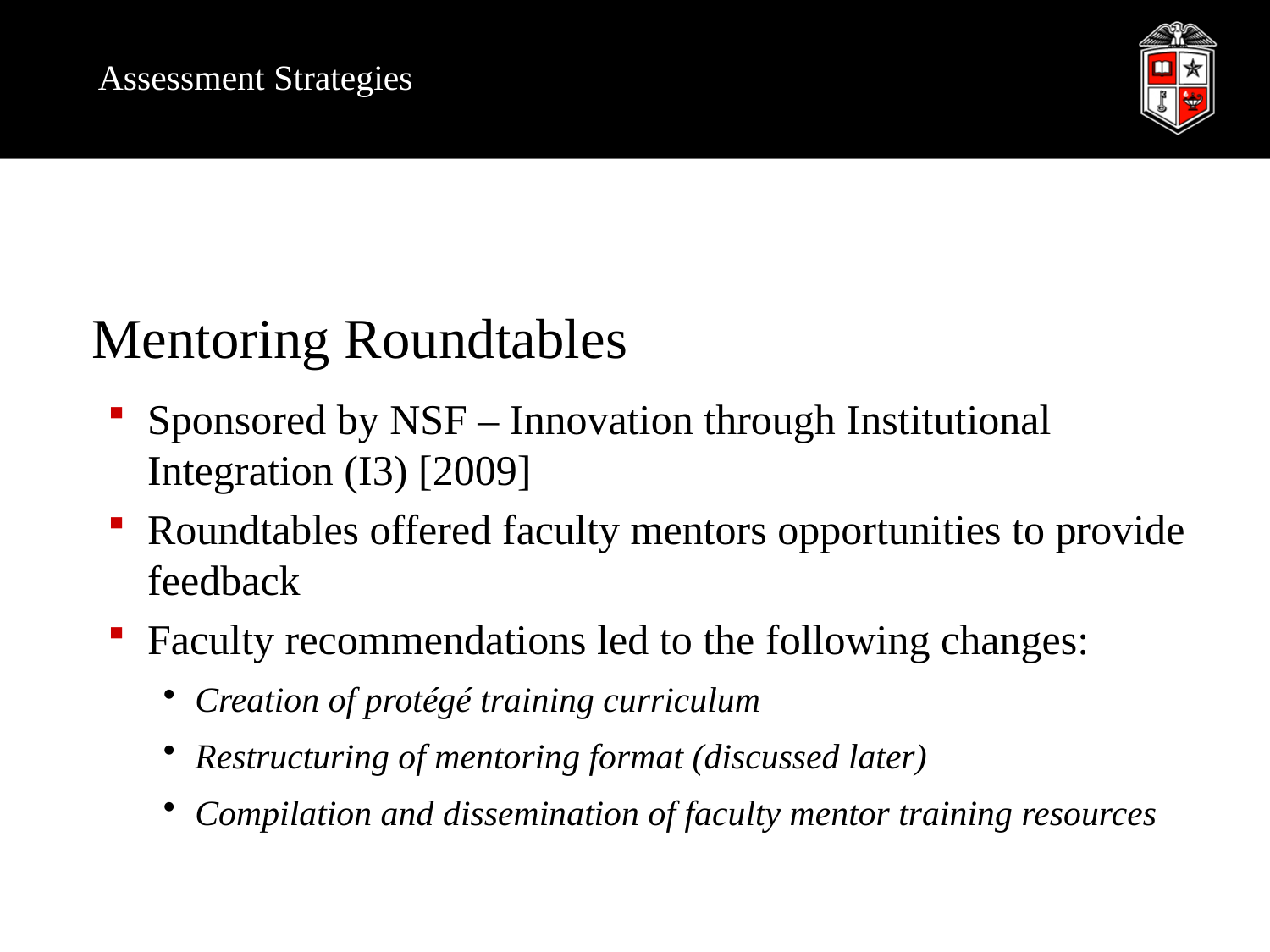

Assessment Strategies
Mentoring Roundtables
Sponsored by NSF – Innovation through Institutional Integration (I3) [2009]
Roundtables offered faculty mentors opportunities to provide feedback
Faculty recommendations led to the following changes:
Creation of protégé training curriculum
Restructuring of mentoring format (discussed later)
Compilation and dissemination of faculty mentor training resources